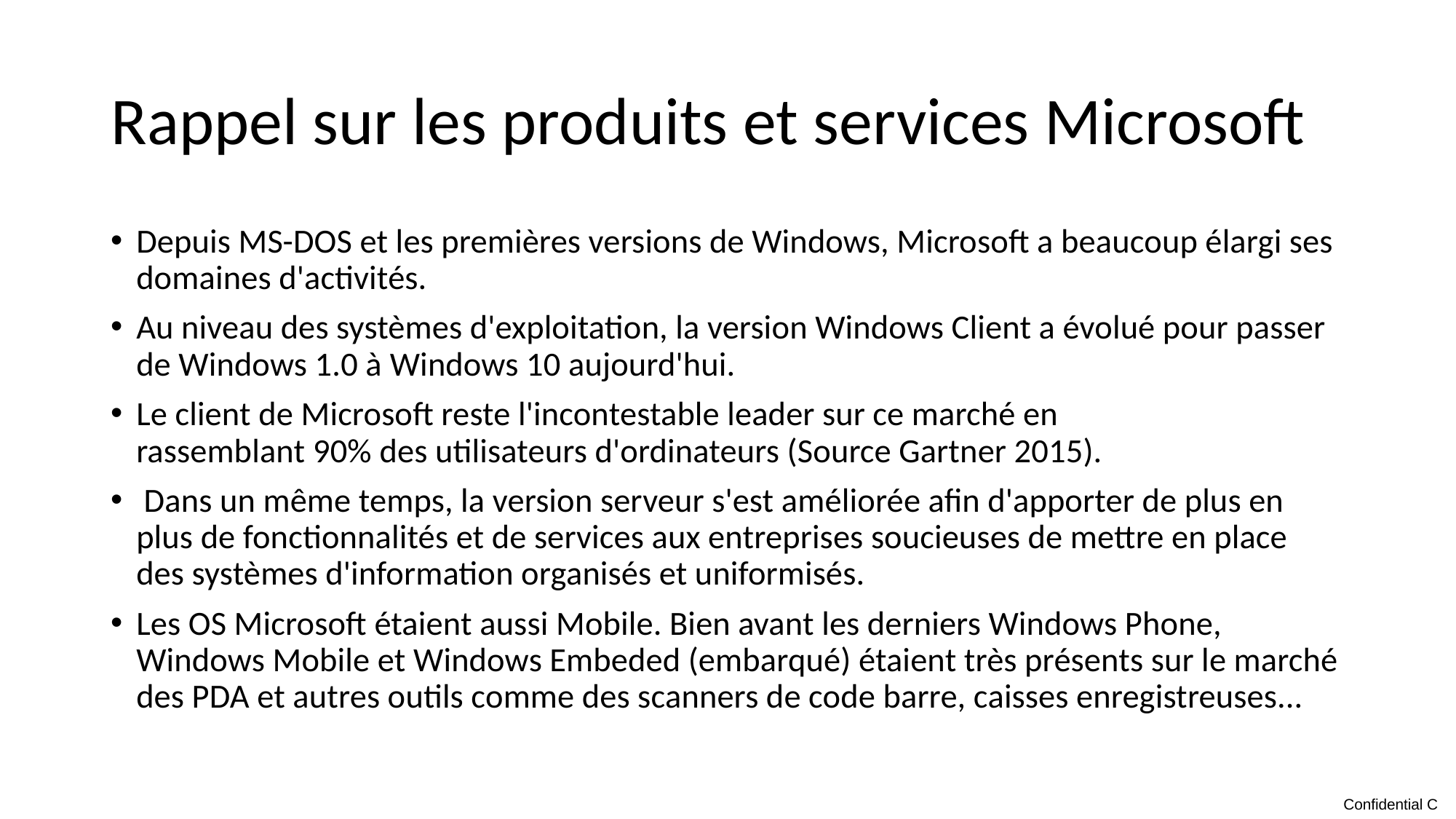

# Rappel sur les produits et services Microsoft
Depuis MS-DOS et les premières versions de Windows, Microsoft a beaucoup élargi ses domaines d'activités.
Au niveau des systèmes d'exploitation, la version Windows Client a évolué pour passer de Windows 1.0 à Windows 10 aujourd'hui.
Le client de Microsoft reste l'incontestable leader sur ce marché en rassemblant 90% des utilisateurs d'ordinateurs (Source Gartner 2015).
 Dans un même temps, la version serveur s'est améliorée afin d'apporter de plus en plus de fonctionnalités et de services aux entreprises soucieuses de mettre en place des systèmes d'information organisés et uniformisés.
Les OS Microsoft étaient aussi Mobile. Bien avant les derniers Windows Phone, Windows Mobile et Windows Embeded (embarqué) étaient très présents sur le marché des PDA et autres outils comme des scanners de code barre, caisses enregistreuses...